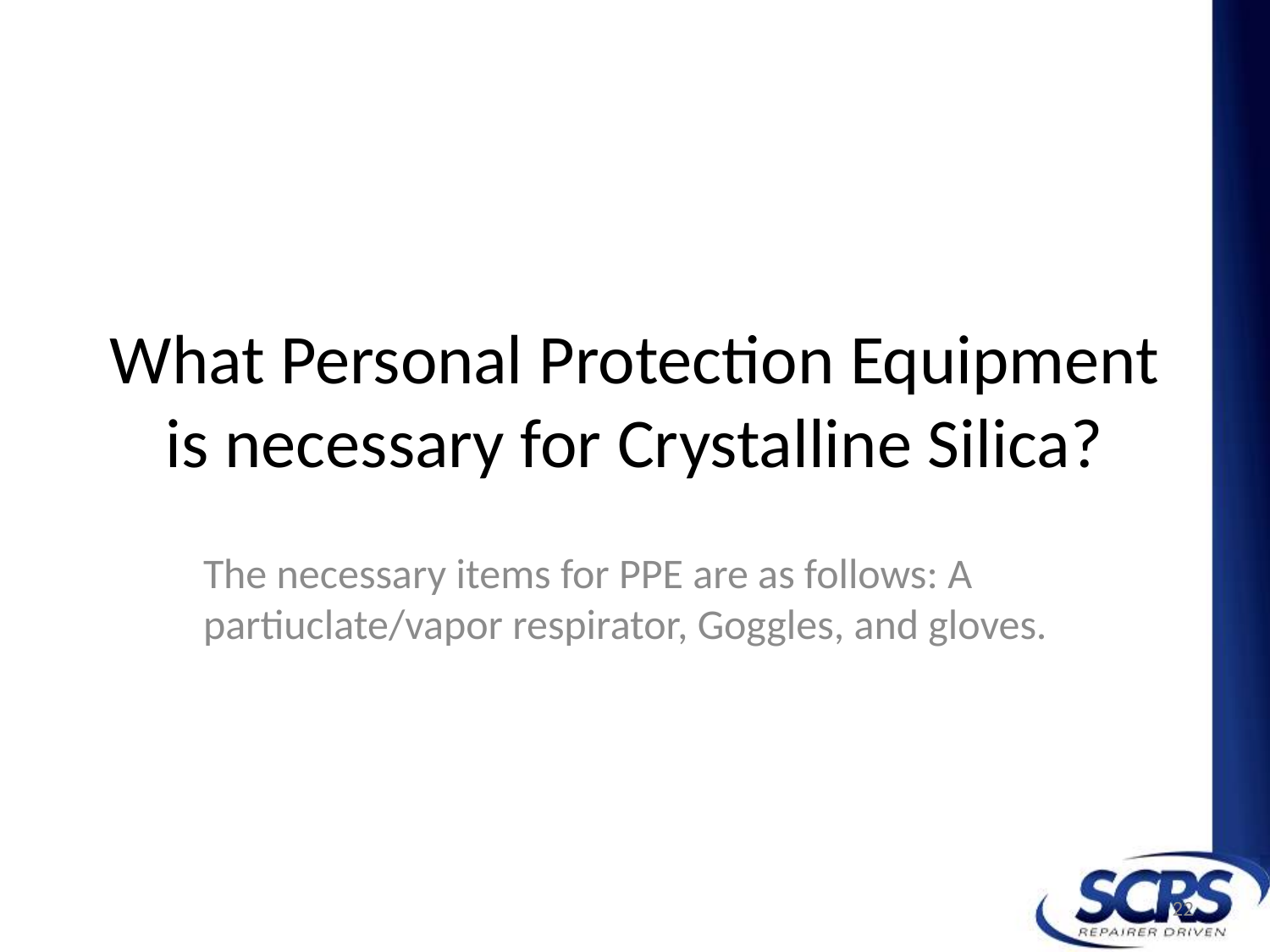

# What Personal Protection Equipment is necessary for Crystalline Silica?
The necessary items for PPE are as follows: A partiuclate/vapor respirator, Goggles, and gloves.
22